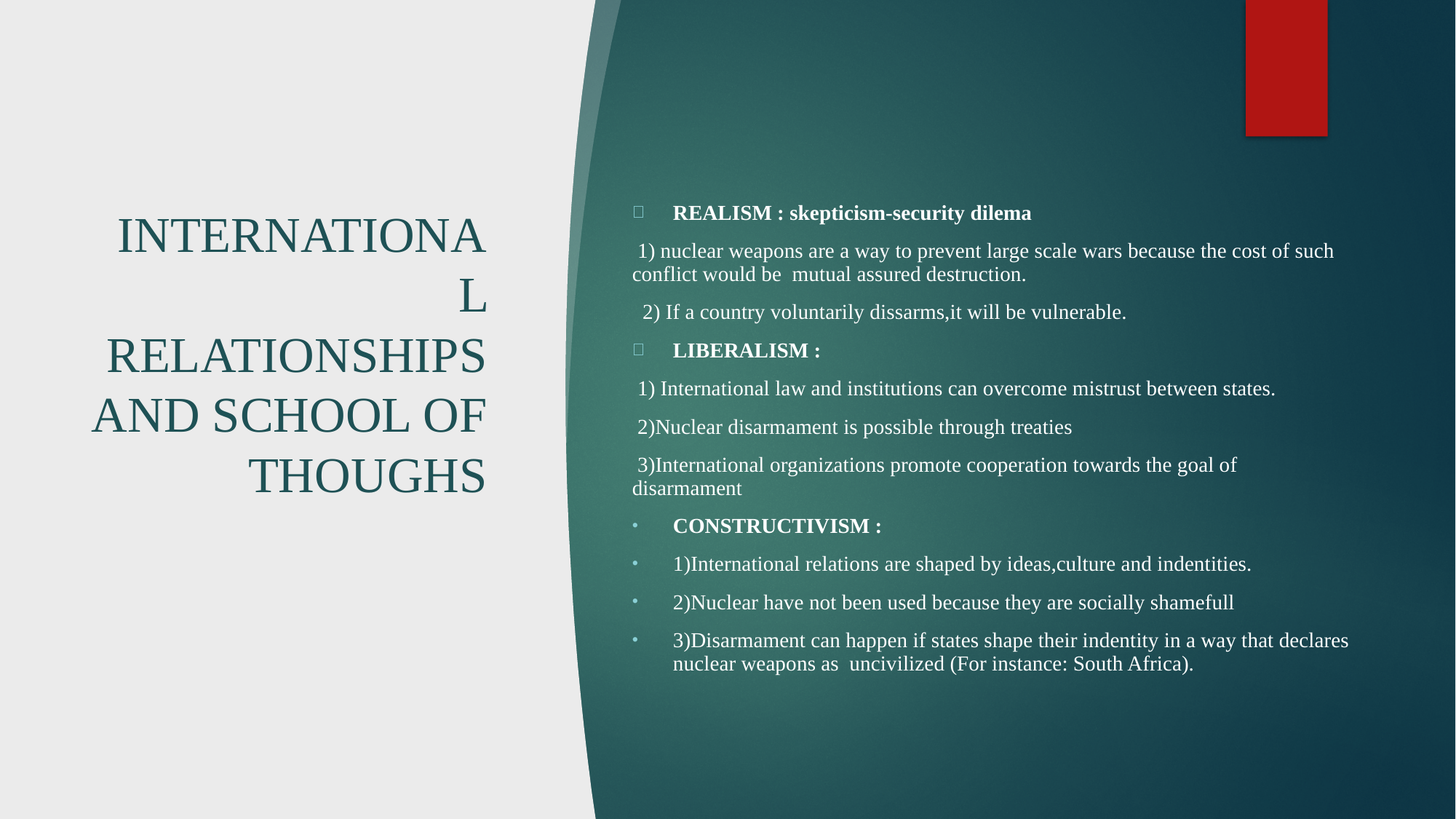

# INTERNATIONAL RELATIONSHIPS AND SCHOOL OF THOUGHS
REALISM : skepticism-security dilema
 1) nuclear weapons are a way to prevent large scale wars because the cost of such conflict would be  mutual assured destruction.
  2) If a country voluntarily dissarms,it will be vulnerable.
LIBERALISM :
 1) International law and institutions can overcome mistrust between states.
 2)Nuclear disarmament is possible through treaties
 3)International organizations promote cooperation towards the goal of    disarmament
CONSTRUCTIVISM :
1)International relations are shaped by ideas,culture and indentities.
2)Nuclear have not been used because they are socially shamefull
3)Disarmament can happen if states shape their indentity in a way that declares nuclear weapons as  uncivilized (For instance: South Africa).